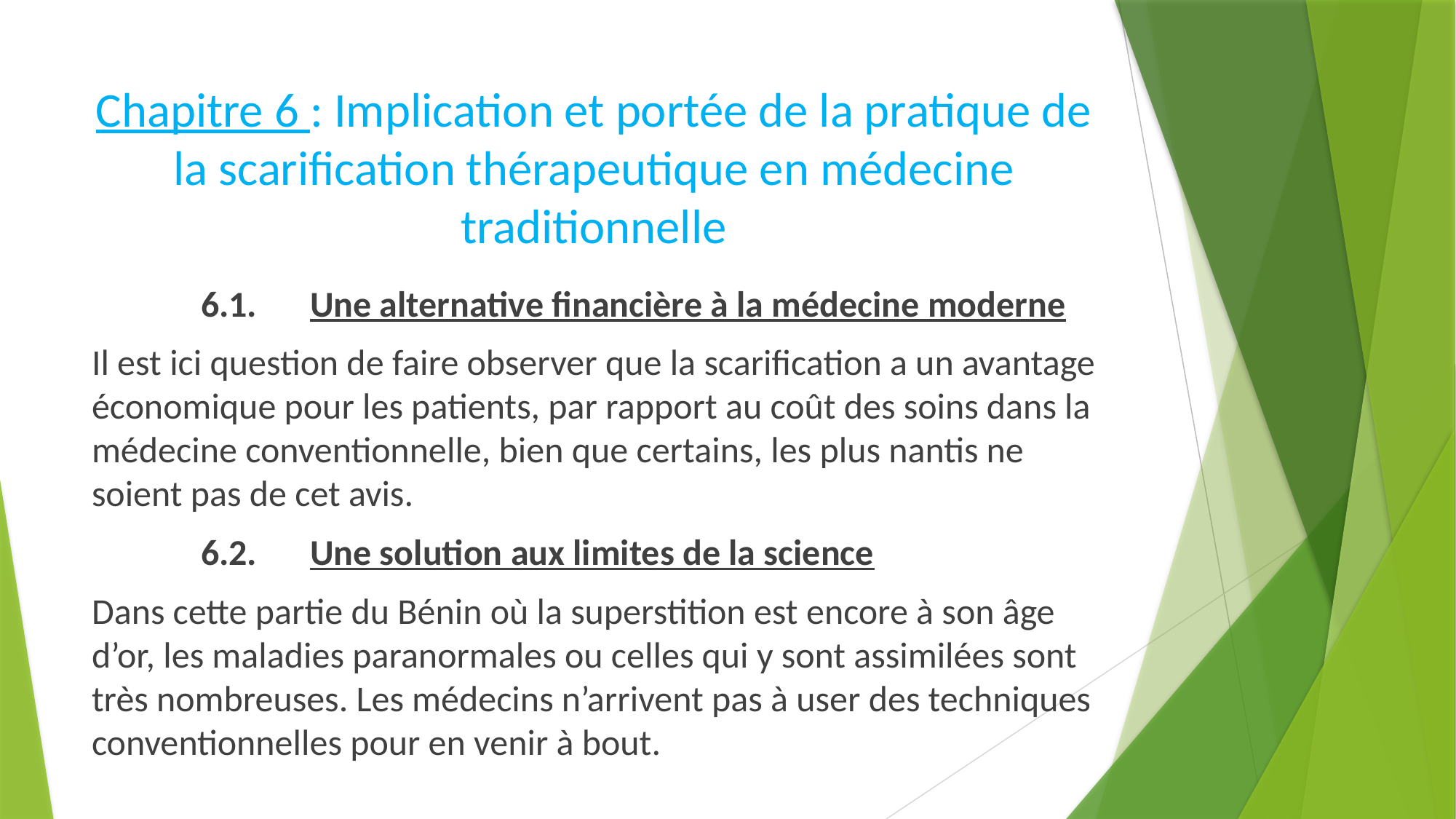

# Chapitre 6 : Implication et portée de la pratique de la scarification thérapeutique en médecine traditionnelle
	6.1.	Une alternative financière à la médecine moderne
Il est ici question de faire observer que la scarification a un avantage économique pour les patients, par rapport au coût des soins dans la médecine conventionnelle, bien que certains, les plus nantis ne soient pas de cet avis.
	6.2.	Une solution aux limites de la science
Dans cette partie du Bénin où la superstition est encore à son âge d’or, les maladies paranormales ou celles qui y sont assimilées sont très nombreuses. Les médecins n’arrivent pas à user des techniques conventionnelles pour en venir à bout.